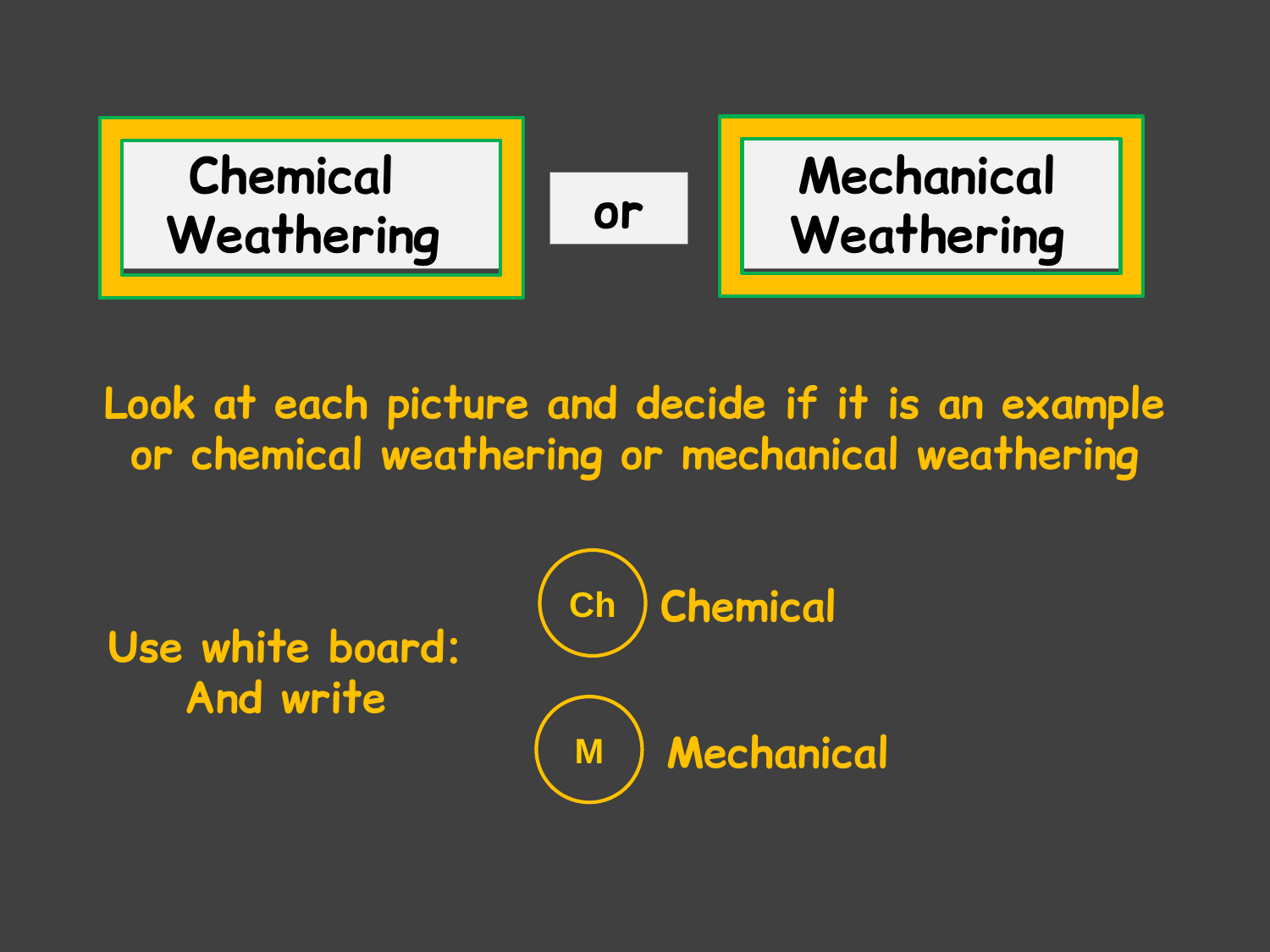

Mechanical
Weathering
Chemical
Weathering
or
Look at each picture and decide if it is an example or chemical weathering or mechanical weathering
Ch
Chemical
Use white board:
And write
M
Mechanical